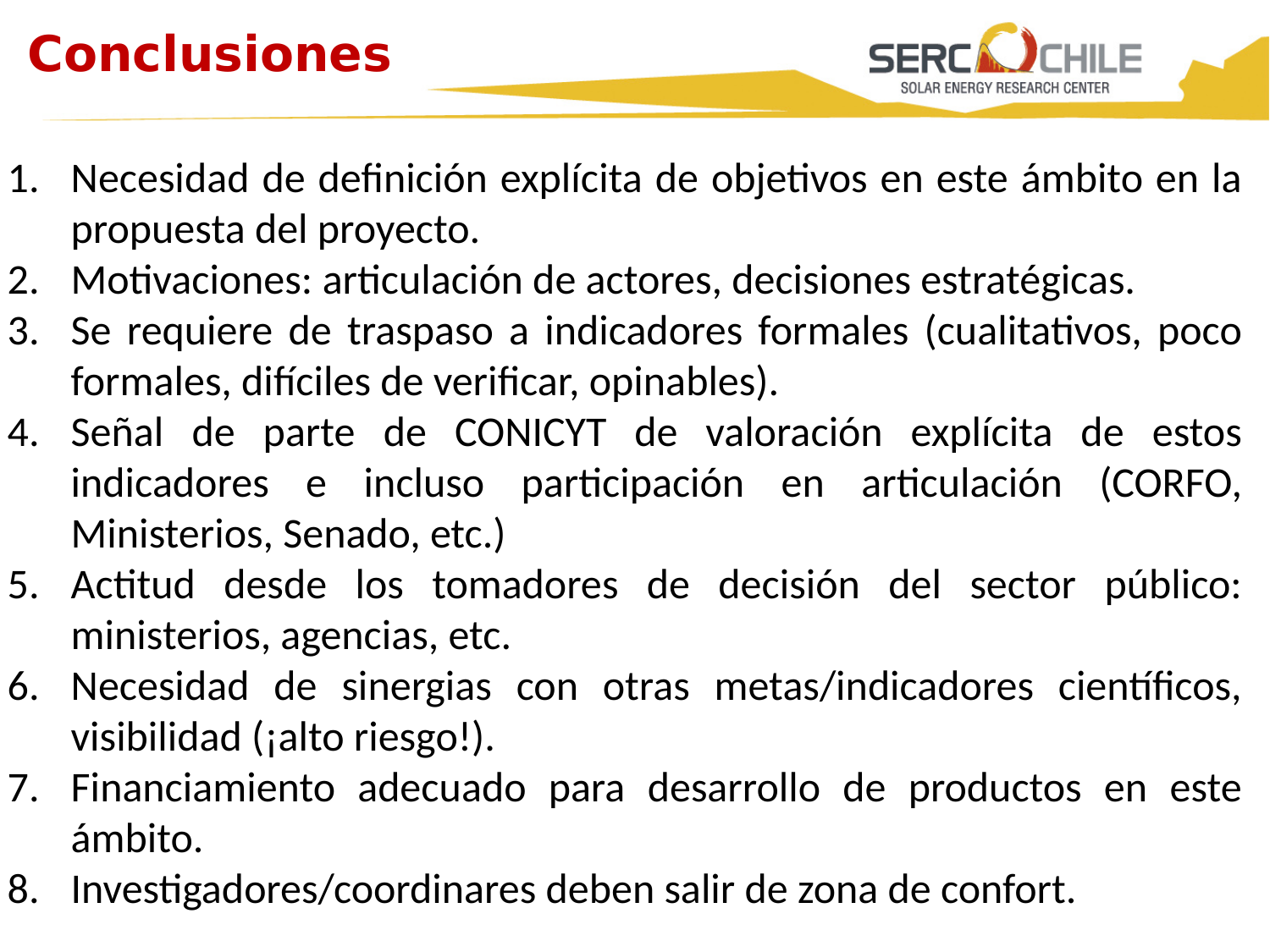

Conclusiones
Titulo Presentación
Necesidad de definición explícita de objetivos en este ámbito en la propuesta del proyecto.
Motivaciones: articulación de actores, decisiones estratégicas.
Se requiere de traspaso a indicadores formales (cualitativos, poco formales, difíciles de verificar, opinables).
Señal de parte de CONICYT de valoración explícita de estos indicadores e incluso participación en articulación (CORFO, Ministerios, Senado, etc.)
Actitud desde los tomadores de decisión del sector público: ministerios, agencias, etc.
Necesidad de sinergias con otras metas/indicadores científicos, visibilidad (¡alto riesgo!).
Financiamiento adecuado para desarrollo de productos en este ámbito.
Investigadores/coordinares deben salir de zona de confort.